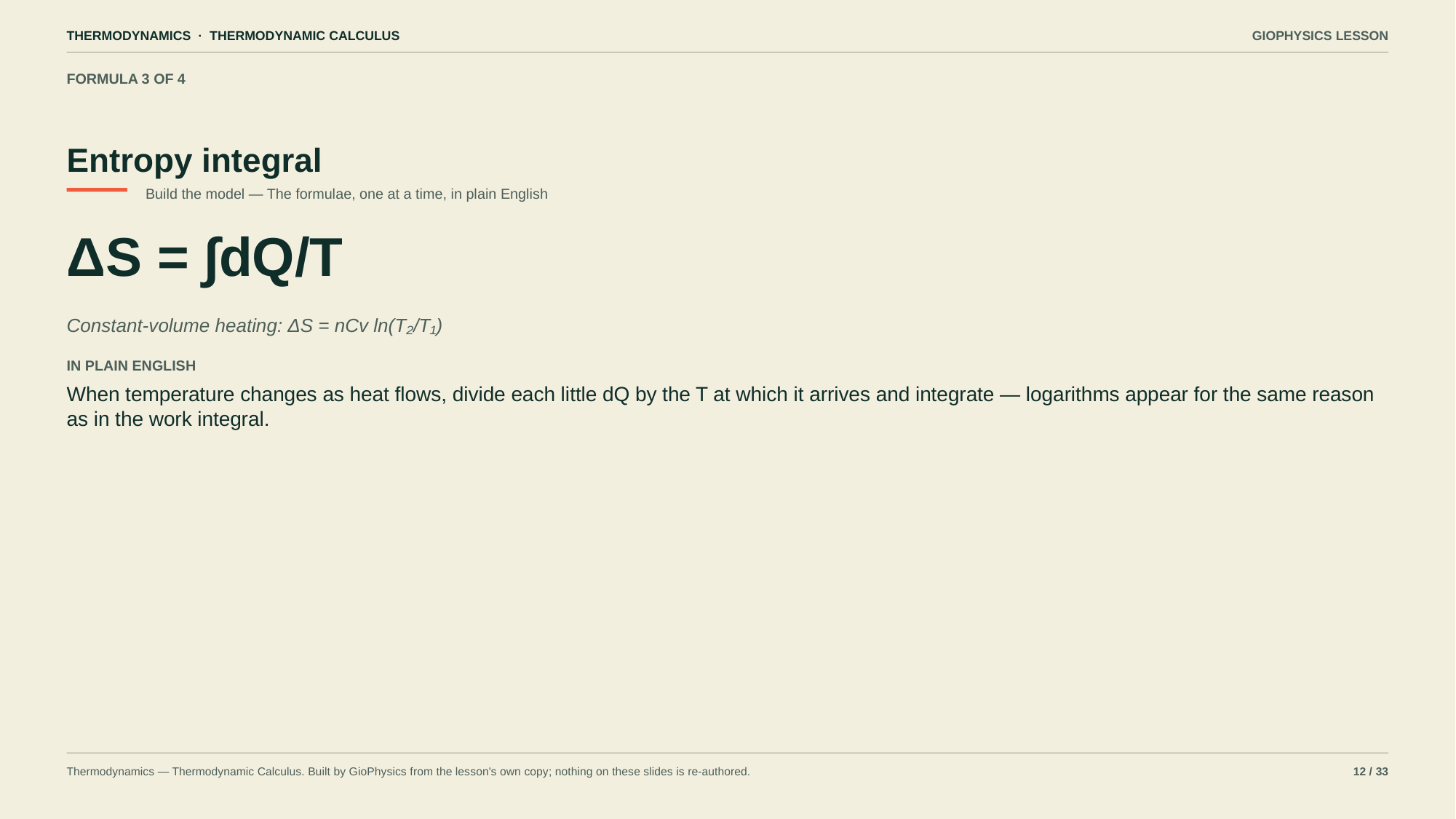

THERMODYNAMICS  ·  THERMODYNAMIC CALCULUS
GIOPHYSICS LESSON

FORMULA 3 OF 4
Entropy integral
Build the model — The formulae, one at a time, in plain English

ΔS = ∫dQ/T
Constant-volume heating: ΔS = nCv ln(T₂/T₁)
IN PLAIN ENGLISH
When temperature changes as heat flows, divide each little dQ by the T at which it arrives and integrate — logarithms appear for the same reason as in the work integral.

Thermodynamics — Thermodynamic Calculus. Built by GioPhysics from the lesson's own copy; nothing on these slides is re-authored.
12 / 33